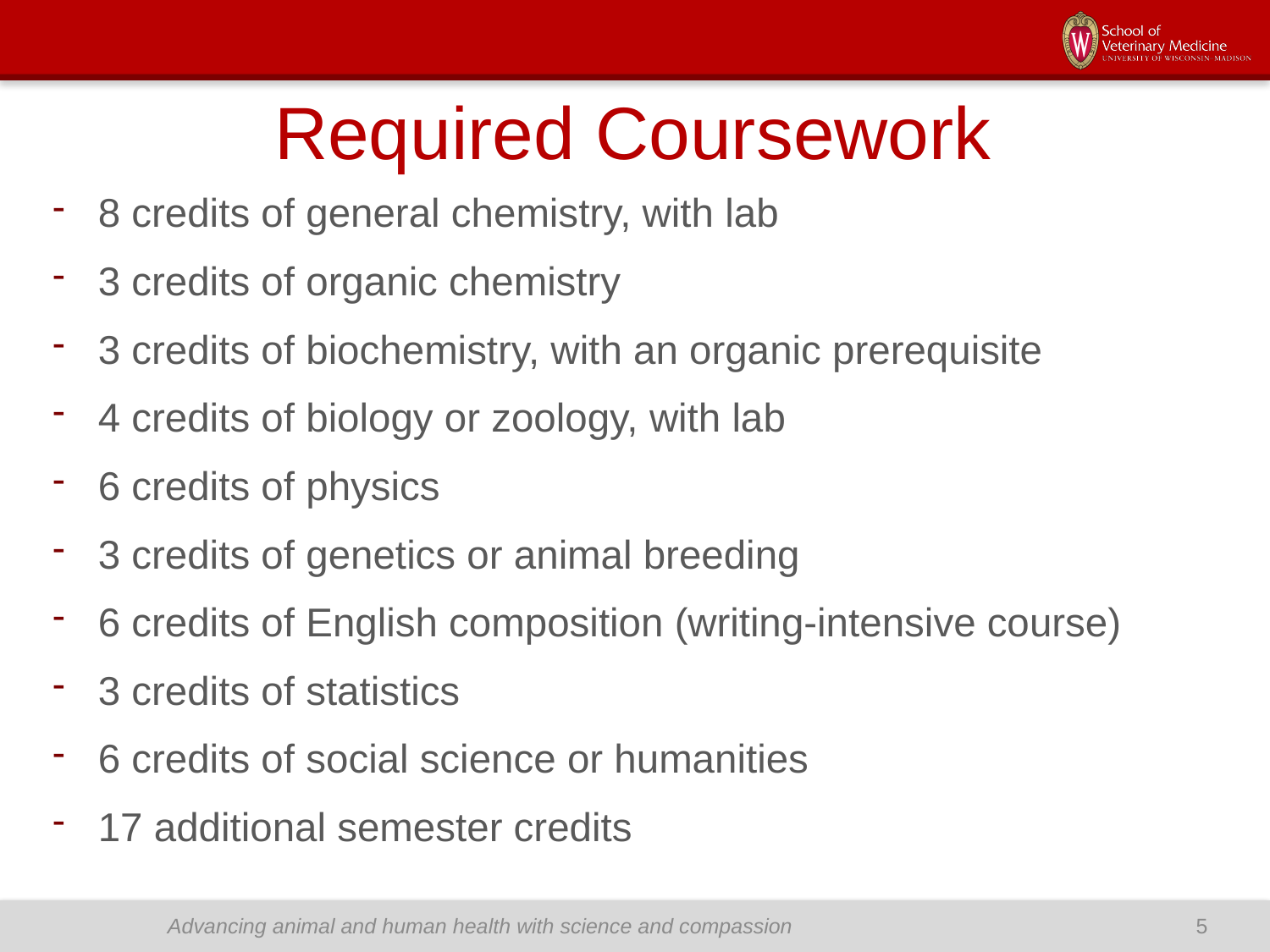

# Required Coursework
8 credits of general chemistry, with lab
3 credits of organic chemistry
3 credits of biochemistry, with an organic prerequisite
4 credits of biology or zoology, with lab
6 credits of physics
3 credits of genetics or animal breeding
6 credits of English composition (writing-intensive course)
3 credits of statistics
6 credits of social science or humanities
17 additional semester credits
Advancing animal and human health with science and compassion
5